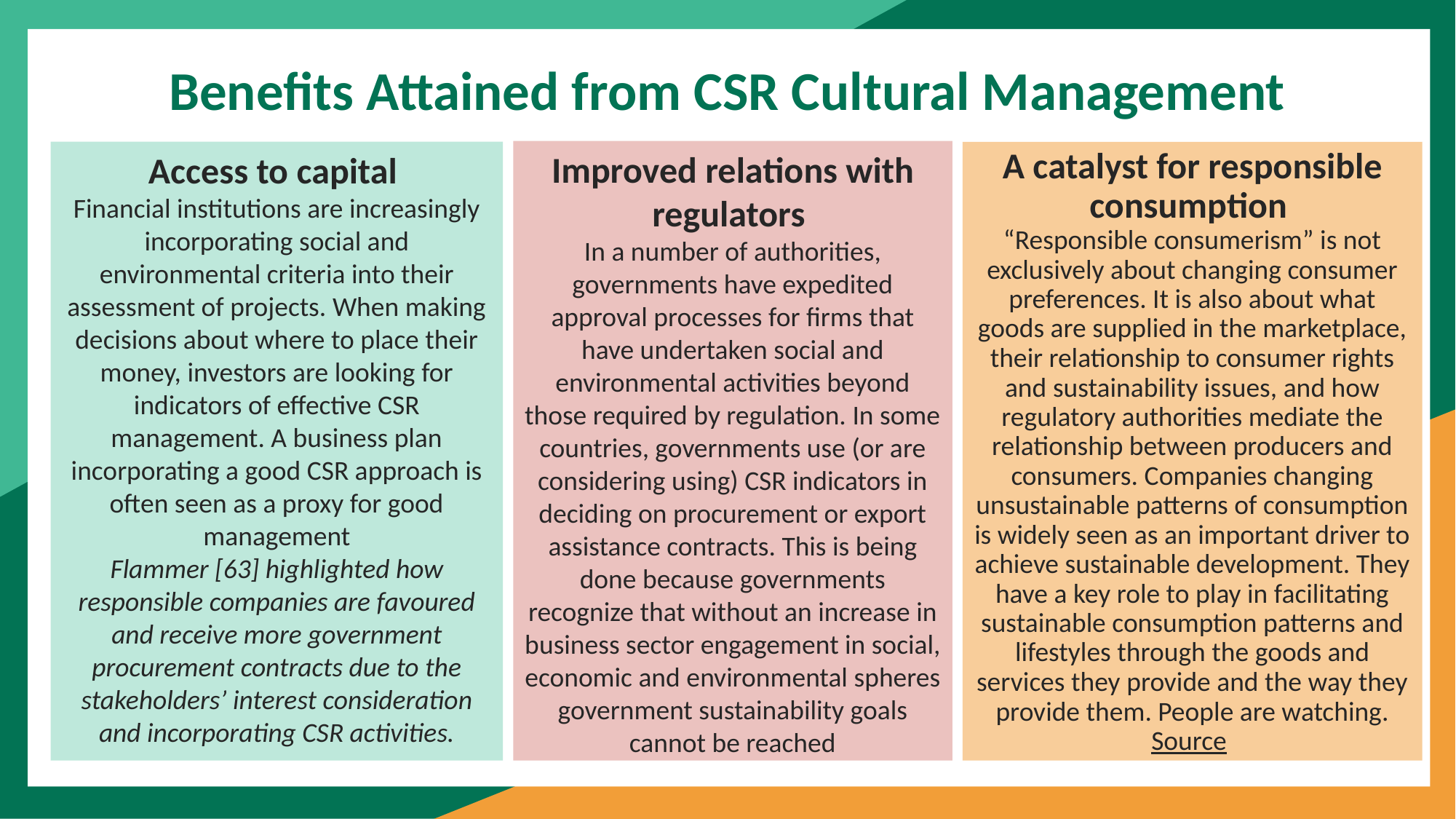

Benefits Attained from CSR Cultural Management
Improved relations with regulators
In a number of authorities, governments have expedited approval processes for firms that have undertaken social and environmental activities beyond those required by regulation. In some countries, governments use (or are considering using) CSR indicators in deciding on procurement or export assistance contracts. This is being done because governments recognize that without an increase in business sector engagement in social, economic and environmental spheres government sustainability goals cannot be reached
Access to capital
Financial institutions are increasingly incorporating social and environmental criteria into their assessment of projects. When making decisions about where to place their money, investors are looking for indicators of effective CSR management. A business plan incorporating a good CSR approach is often seen as a proxy for good management
Flammer [63] highlighted how responsible companies are favoured and receive more government procurement contracts due to the stakeholders’ interest consideration and incorporating CSR activities.

A catalyst for responsible consumption
“Responsible consumerism” is not exclusively about changing consumer preferences. It is also about what goods are supplied in the marketplace, their relationship to consumer rights and sustainability issues, and how regulatory authorities mediate the relationship between producers and consumers. Companies changing unsustainable patterns of consumption is widely seen as an important driver to achieve sustainable development. They have a key role to play in facilitating sustainable consumption patterns and lifestyles through the goods and services they provide and the way they provide them. People are watching.
Source